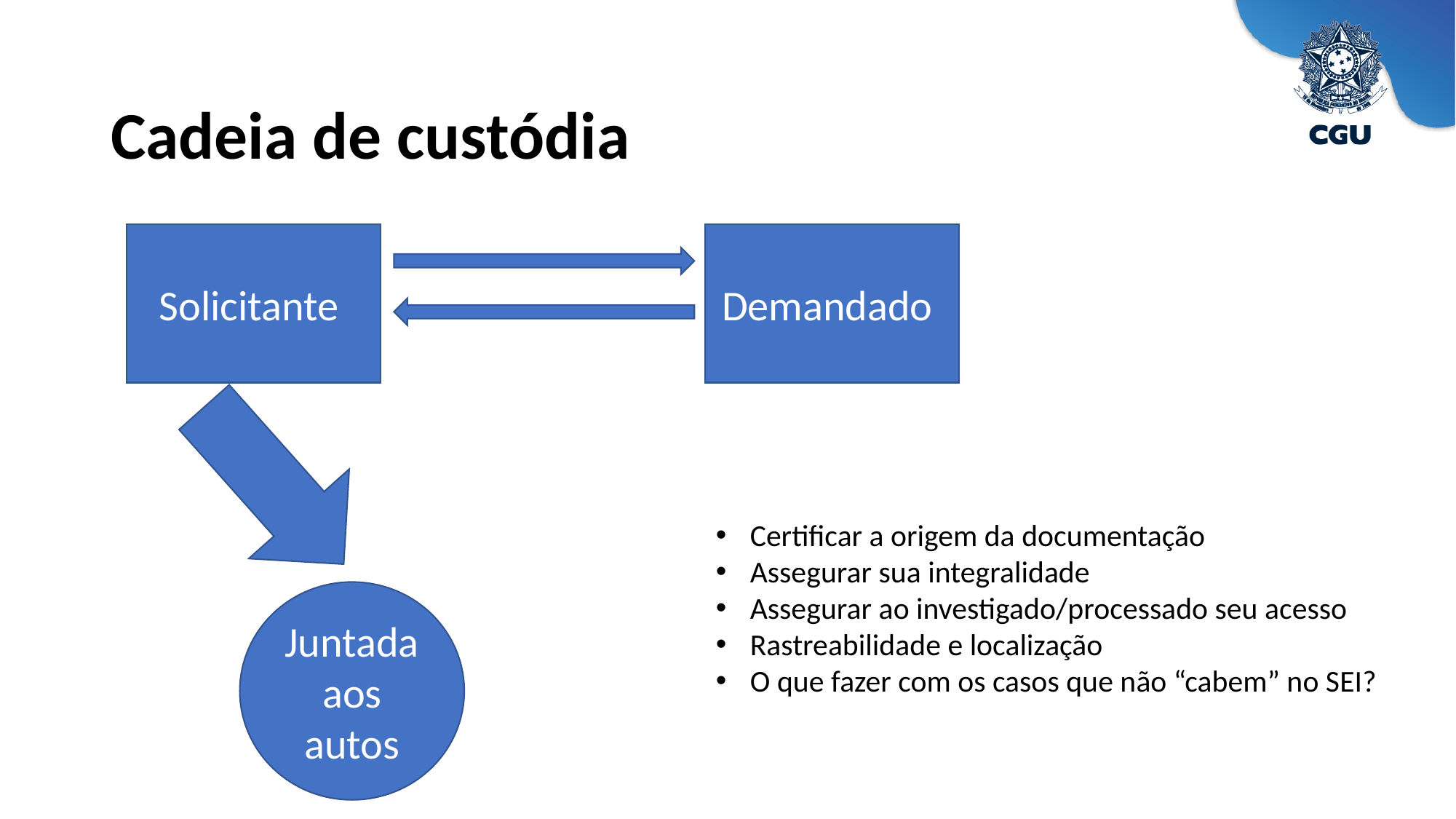

Cadeia de custódia
Demandado
Solicitante

Certificar a origem da documentação
Assegurar sua integralidade
Assegurar ao investigado/processado seu acesso
Rastreabilidade e localização
O que fazer com os casos que não “cabem” no SEI?

Juntada aos autos